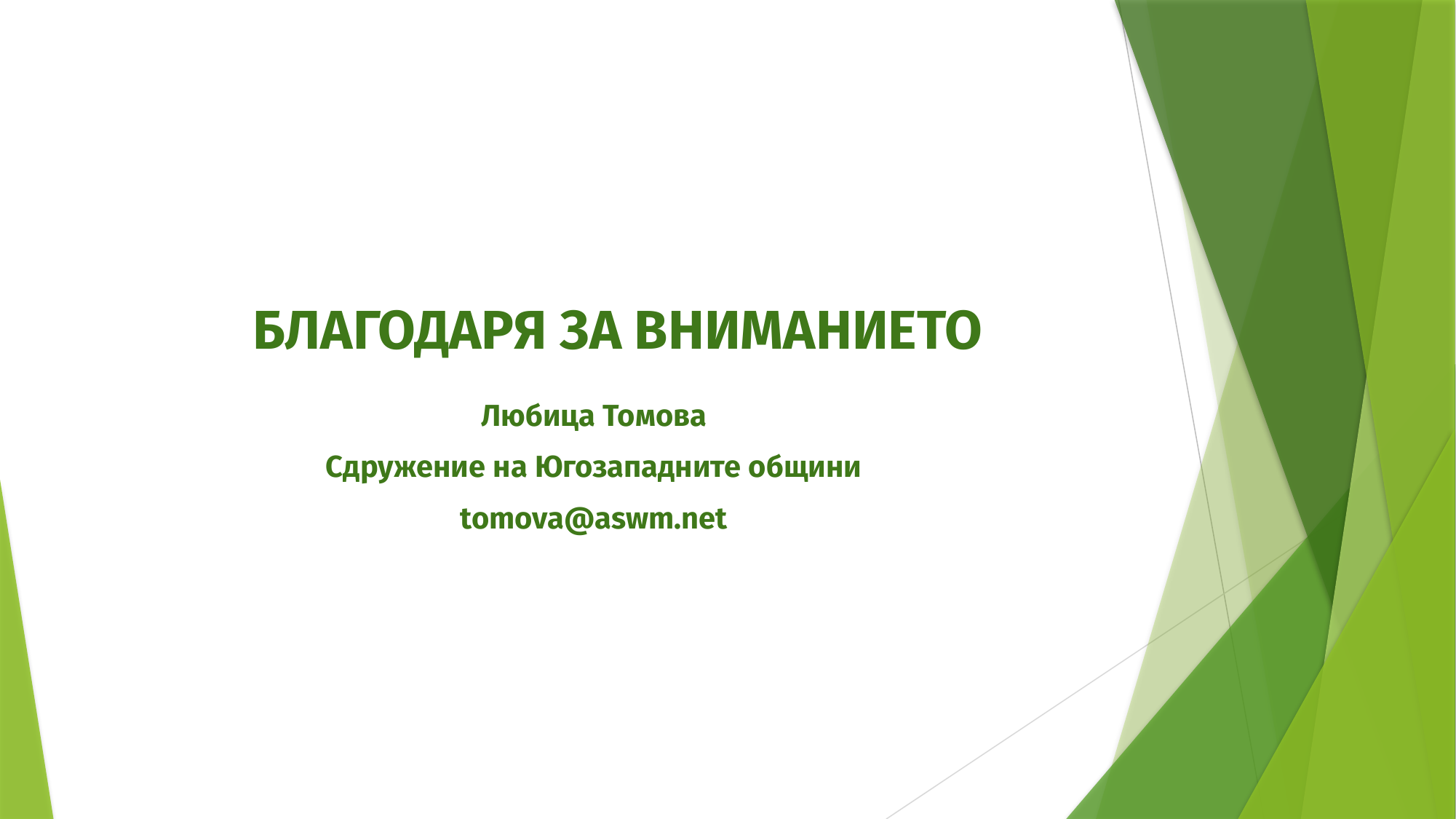

# БЛАГОДАРЯ ЗА ВНИМАНИЕТО
Любица Томова
Сдружение на Югозападните общини
tomova@aswm.net